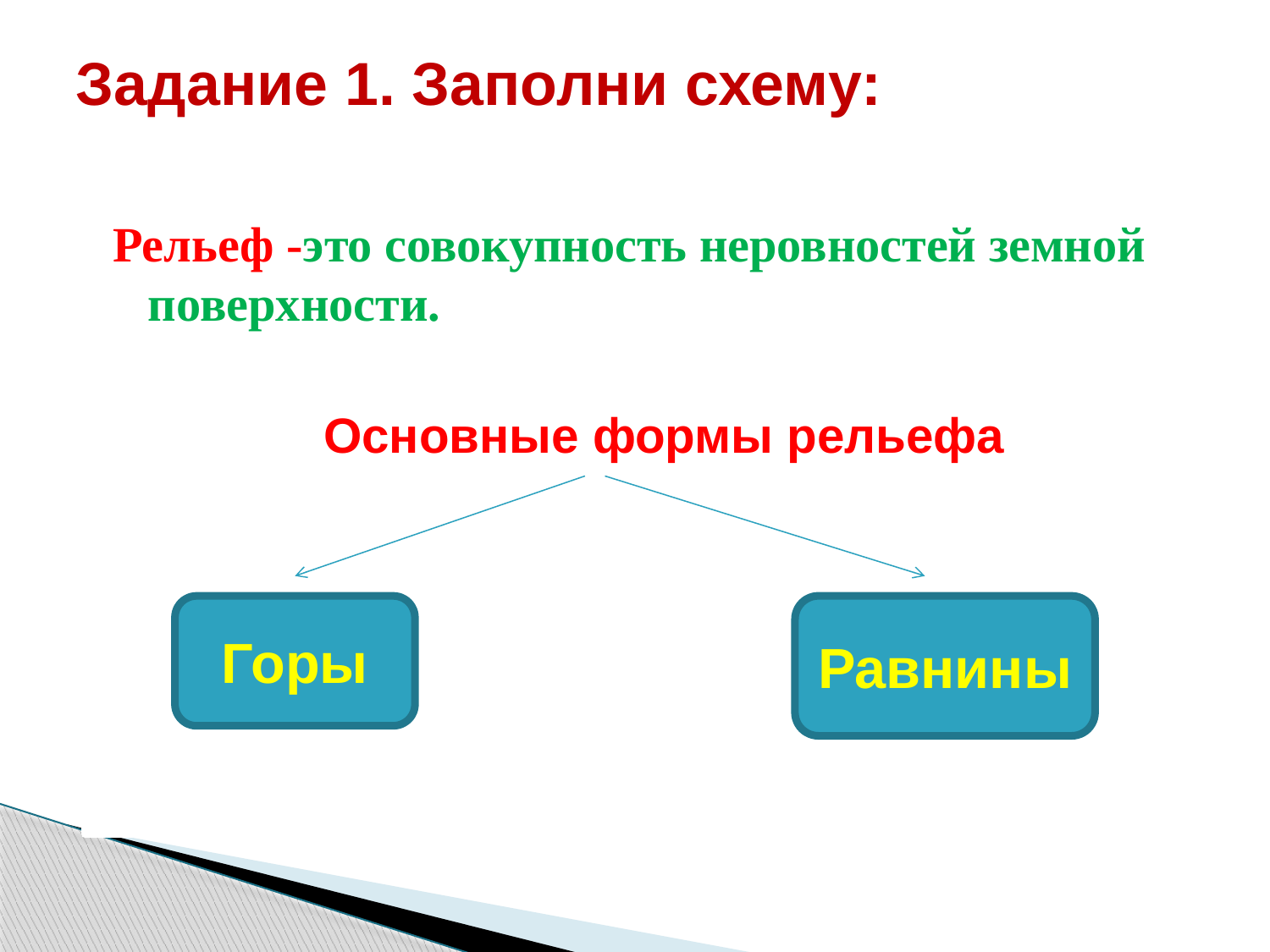

# Задание 1. Заполни схему:
Рельеф -это совокупность неровностей земной поверхности.

Основные формы рельефа
Горы
Равнины